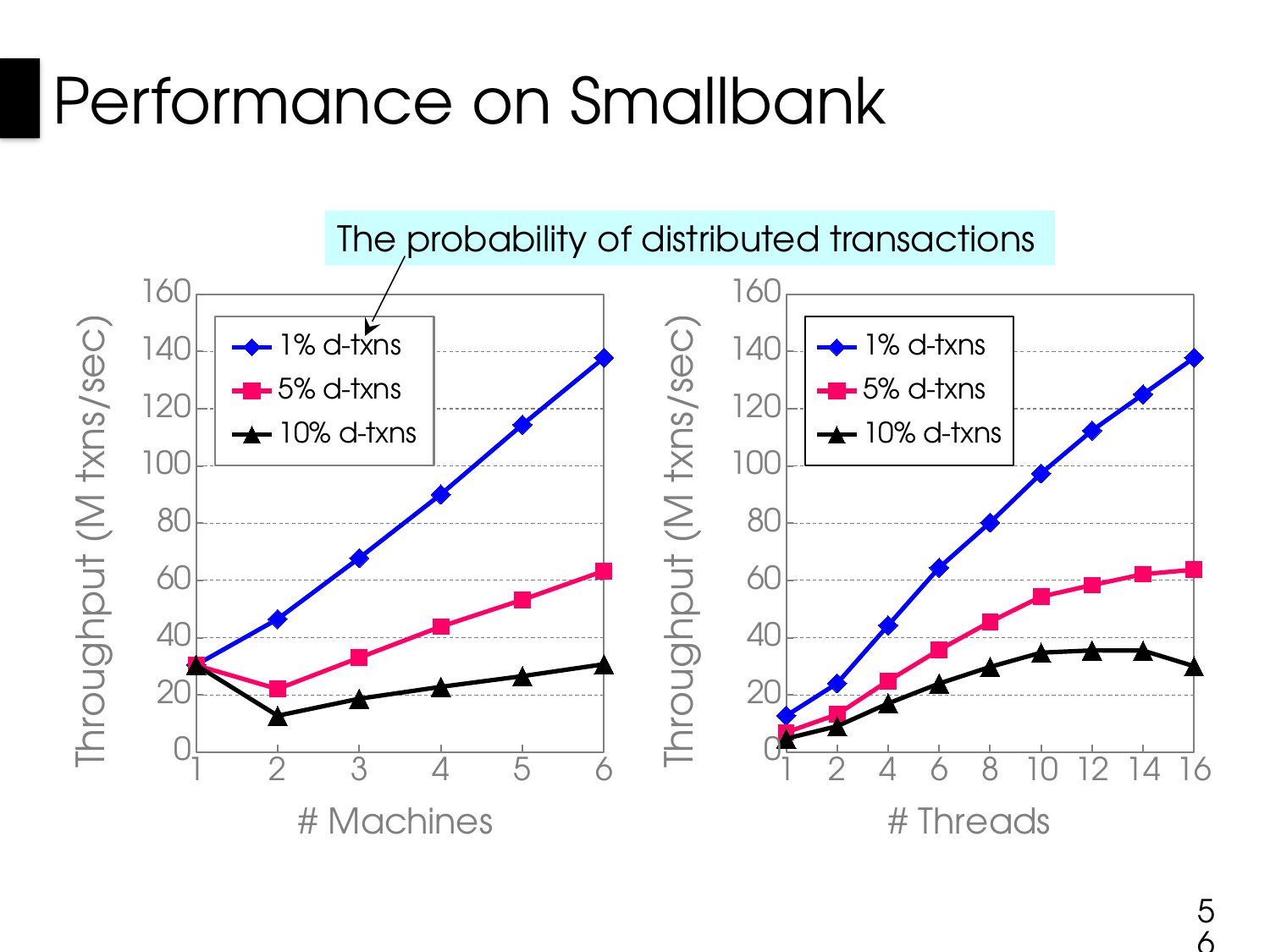

# Performance on Smallbank

The probability of distributed transactions

### Chart

| Category | 1% d-txns | 5% d-txns | 10% d-txns |
|---|---|---|---|
| 1 | 30.471967 | 30.3717 | 30.429167 |
| 2 | 46.486 | 22.061367 | 12.721517 |
| 3 | 67.807167 | 32.99596000000001 | 18.6573 |
| 4 | 90.063667 | 43.84520000000001 | 22.814673 |
| 5 | 114.4213 | 53.22177 | 26.550117 |
| 6 | 137.8045 | 63.324953 | 30.716763 |

### Chart

| Category | 1% d-txns | 5% d-txns | 10% d-txns |
|---|---|---|---|
| 1 | 12.69925 | 6.890221 | 4.715911999999982 |
| 2 | 24.041743 | 13.16551 | 9.055913 |
| 4 | 44.306377 | 24.88193 | 17.019163 |
| 6 | 64.43116 | 35.70425 | 23.95527299999998 |
| 8 | 80.2383 | 45.506363 | 29.778513 |
| 10 | 97.38533299999958 | 54.32932 | 34.747667 |
| 12 | 112.375067 | 58.350997 | 35.539613 |
| 14 | 125.033667 | 62.16453300000001 | 35.47472 |
| 16 | 137.8045 | 63.74838000000001 | 30.02182000000001 |
56